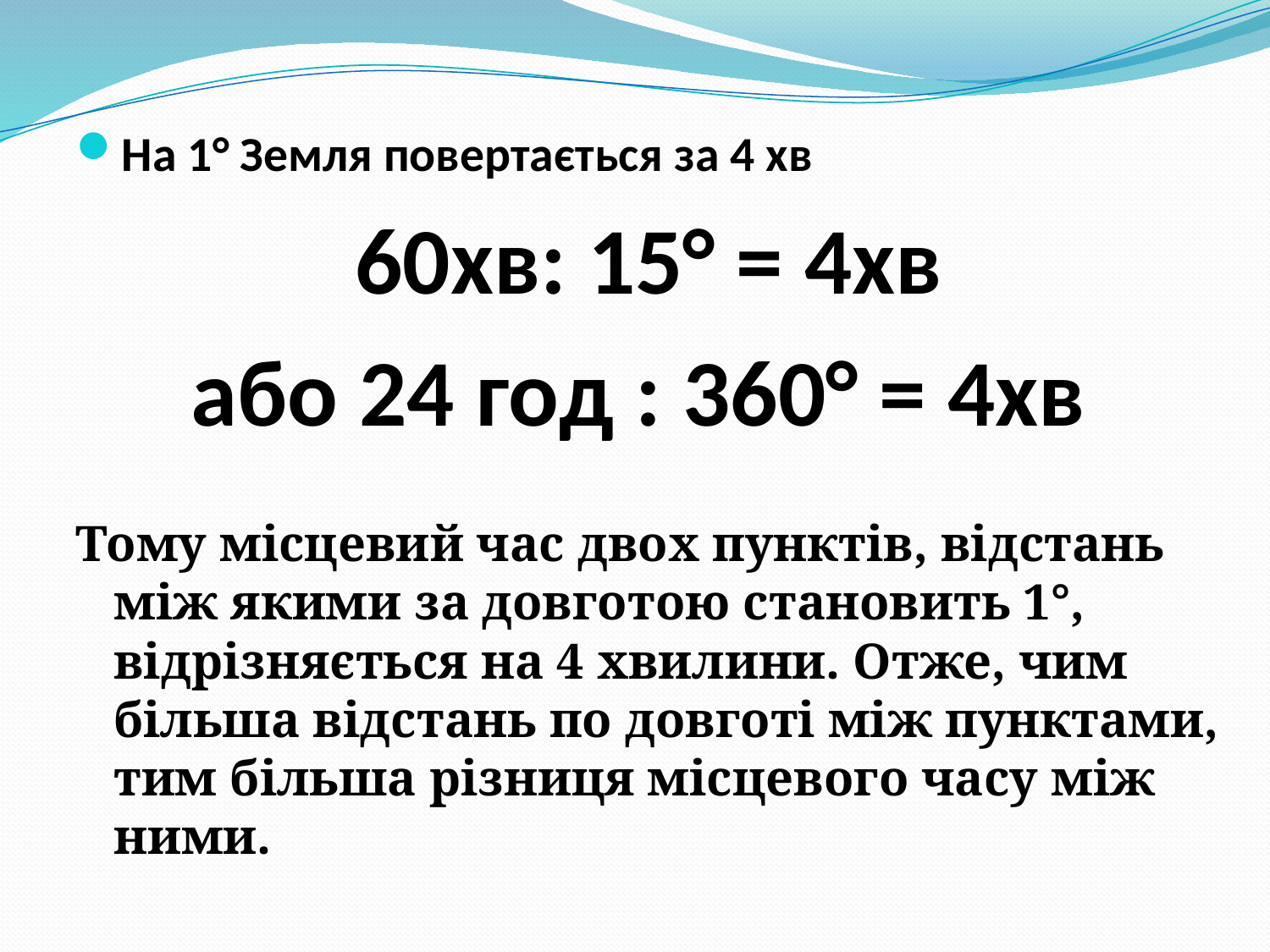

На 1° Земля повертається за 4 хв
60хв: 15° = 4хв
або 24 год : 360° = 4хв
Тому місцевий час двох пунктів, відстань між якими за довготою становить 1°, відрізняється на 4 хвилини. Отже, чим більша відстань по довготі між пунктами, тим більша різниця місцевого часу між ними.